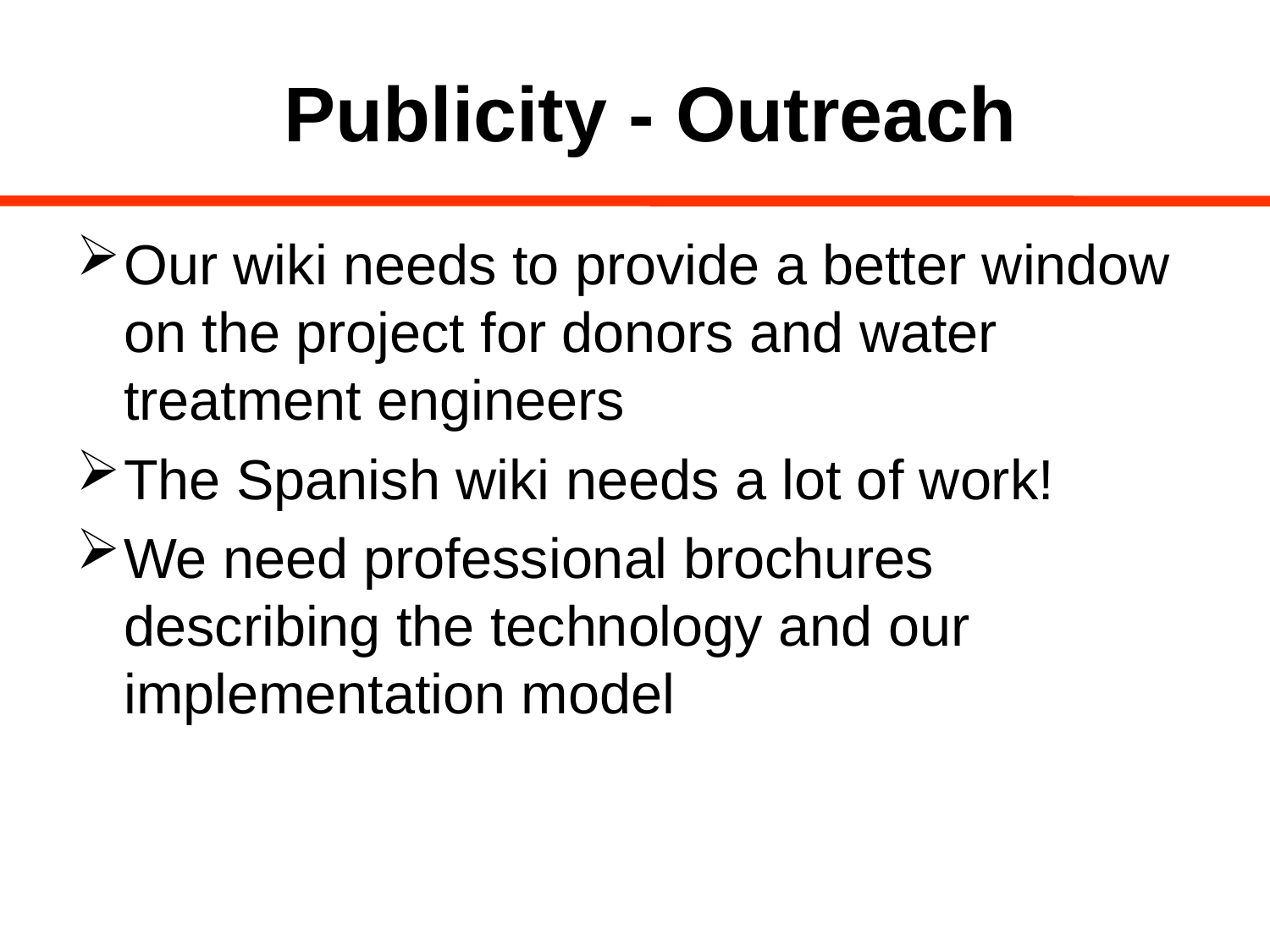

# Publicity - Outreach
Our wiki needs to provide a better window on the project for donors and water treatment engineers
The Spanish wiki needs a lot of work!
We need professional brochures describing the technology and our implementation model